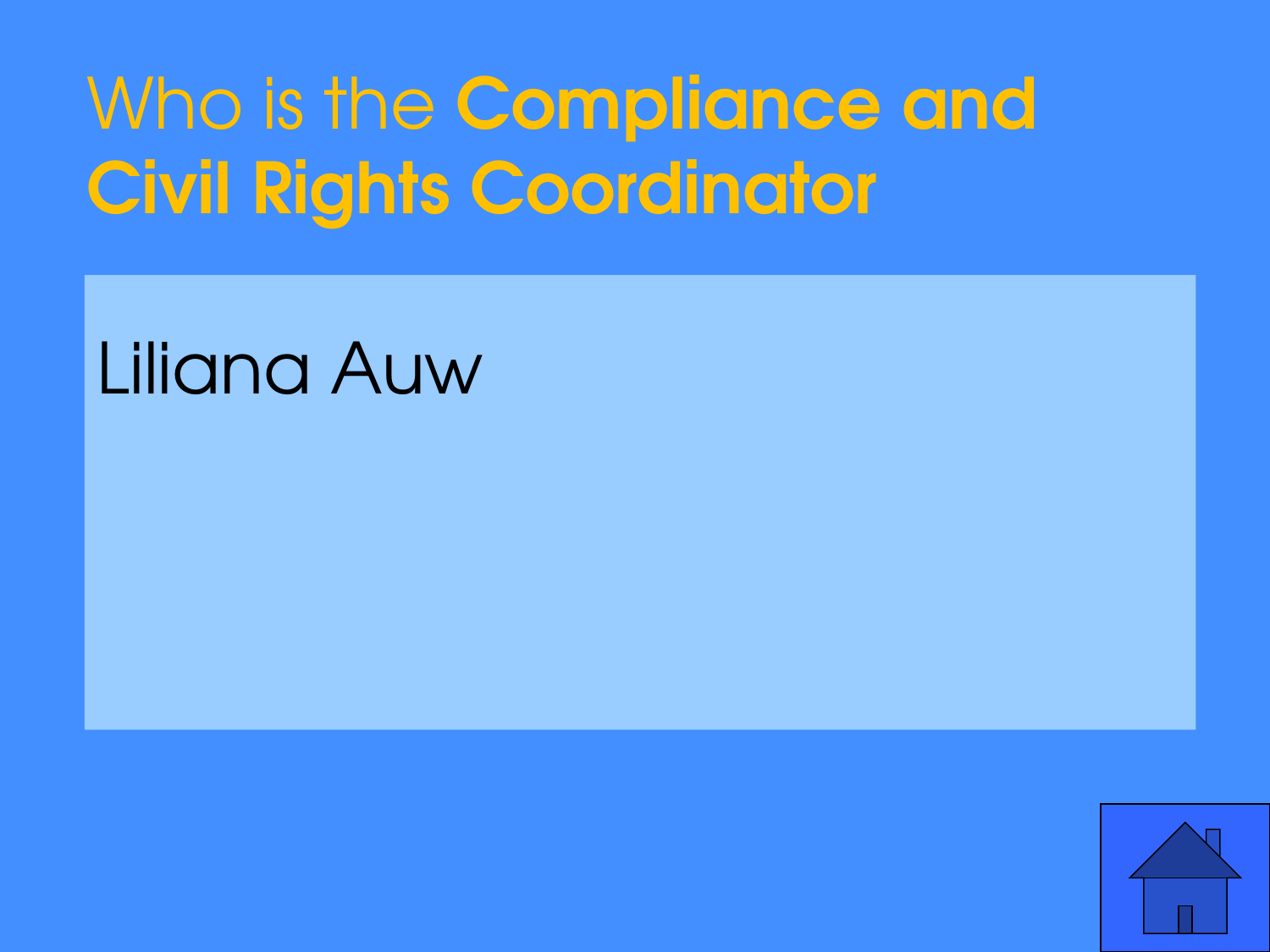

# Who is the Compliance and Civil Rights Coordinator
Liliana Auw